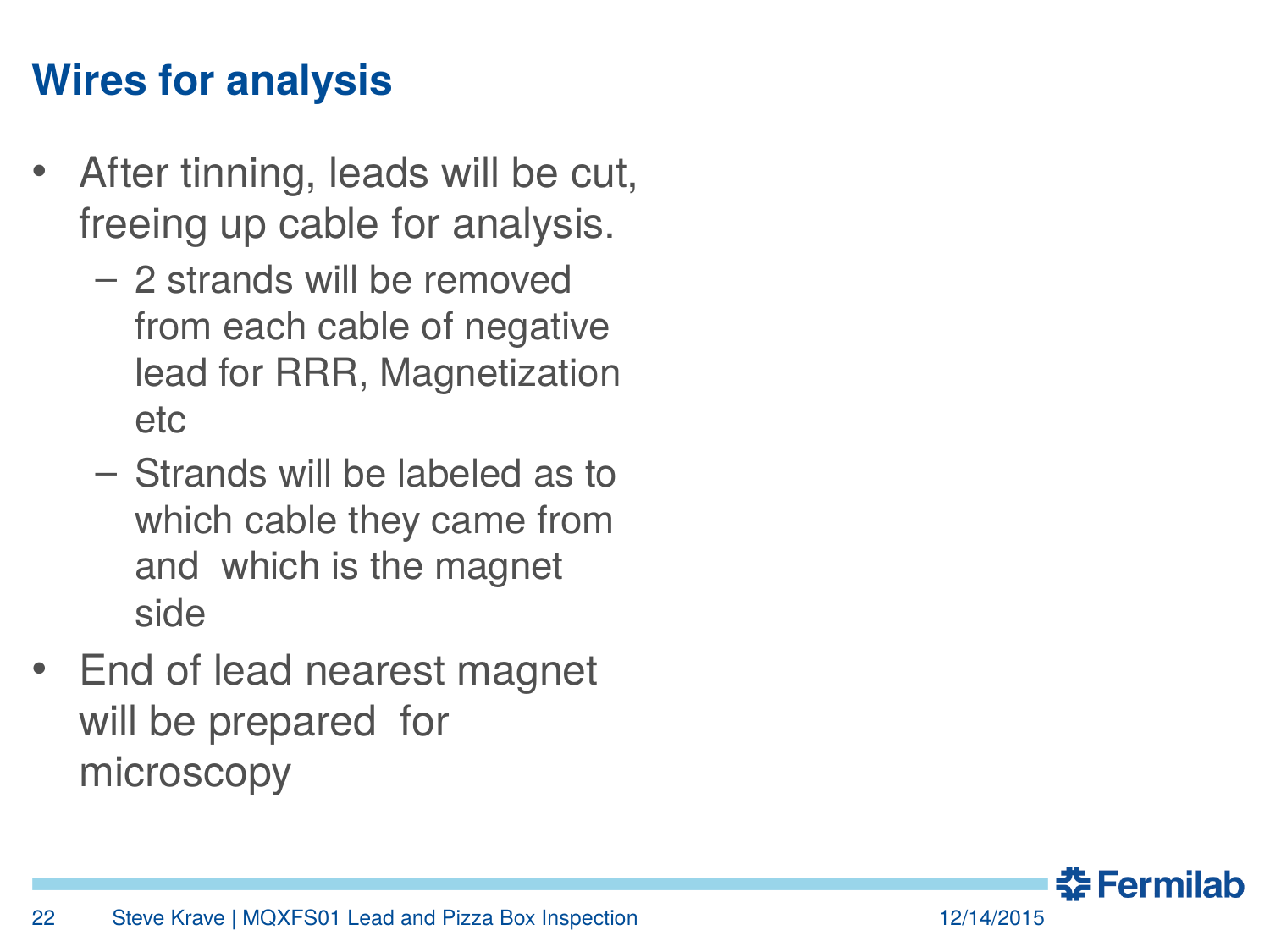

# Wires for analysis
After tinning, leads will be cut, freeing up cable for analysis.
2 strands will be removed from each cable of negative lead for RRR, Magnetization etc
Strands will be labeled as to which cable they came from and  which is the magnet  side
End of lead nearest magnet will be prepared  for microscopy
22
Steve Krave | MQXFS01 Lead and Pizza Box Inspection
12/14/2015